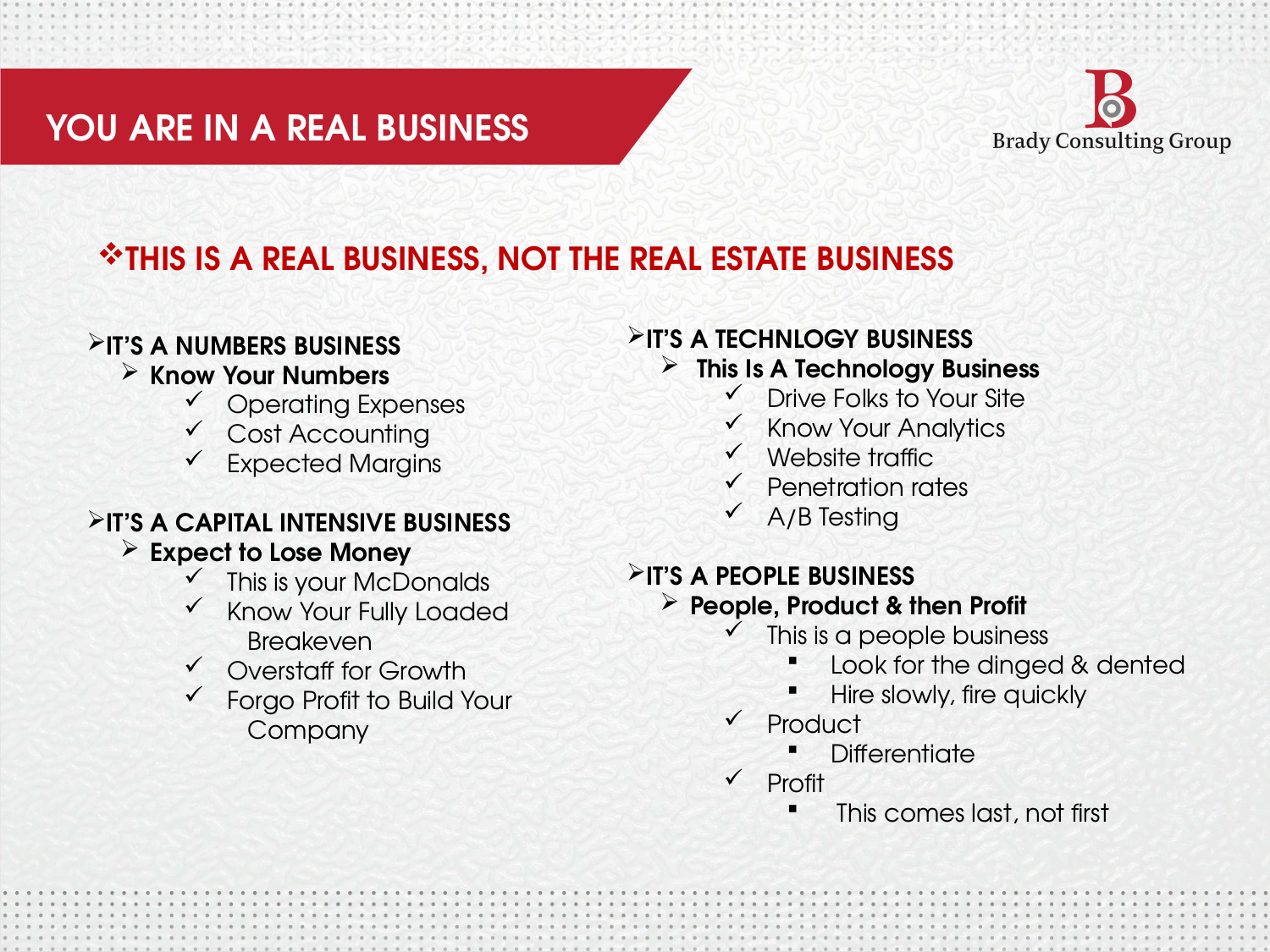

YOU ARE IN A REAL BUSINESS
THIS IS A REAL BUSINESS, NOT THE REAL ESTATE BUSINESS

IT’S A NUMBERS BUSINESS
Know Your Numbers
  Operating Expenses
  Cost Accounting
  Expected Margins
IT’S A CAPITAL INTENSIVE BUSINESS
Expect to Lose Money
  This is your McDonalds
  Know Your Fully Loaded
     Breakeven
  Overstaff for Growth
  Forgo Profit to Build Your
     Company

IT’S A TECHNLOGY BUSINESS
 This Is A Technology Business
  Drive Folks to Your Site
  Know Your Analytics
  Website traffic
  Penetration rates
  A/B Testing
IT’S A PEOPLE BUSINESS
People, Product & then Profit
  This is a people business
  Look for the dinged & dented
  Hire slowly, fire quickly
  Product
  Differentiate
  Profit
   This comes last, not first